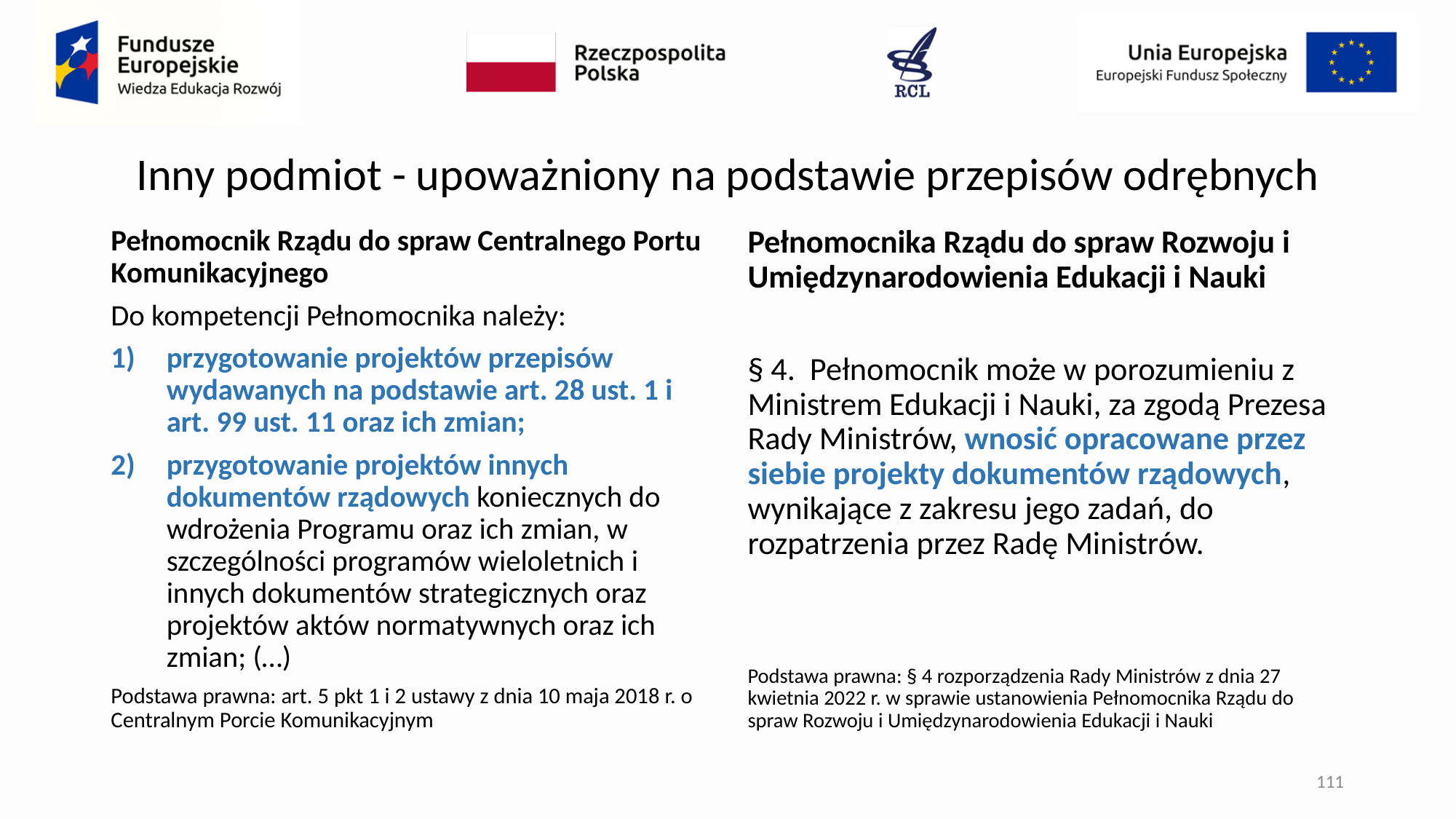

# Inny podmiot - upoważniony na podstawie przepisów odrębnych
Pełnomocnik Rządu do spraw Centralnego Portu Komunikacyjnego
Do kompetencji Pełnomocnika należy:
przygotowanie projektów przepisów wydawanych na podstawie art. 28 ust. 1 i art. 99 ust. 11 oraz ich zmian;
przygotowanie projektów innych dokumentów rządowych koniecznych do wdrożenia Programu oraz ich zmian, w szczególności programów wieloletnich i innych dokumentów strategicznych oraz projektów aktów normatywnych oraz ich zmian; (…)
Podstawa prawna: art. 5 pkt 1 i 2 ustawy z dnia 10 maja 2018 r. o Centralnym Porcie Komunikacyjnym
Pełnomocnika Rządu do spraw Rozwoju i Umiędzynarodowienia Edukacji i Nauki

§ 4.  Pełnomocnik może w porozumieniu z Ministrem Edukacji i Nauki, za zgodą Prezesa Rady Ministrów, wnosić opracowane przez siebie projekty dokumentów rządowych, wynikające z zakresu jego zadań, do rozpatrzenia przez Radę Ministrów.

Podstawa prawna: § 4 rozporządzenia Rady Ministrów z dnia 27 kwietnia 2022 r. w sprawie ustanowienia Pełnomocnika Rządu do spraw Rozwoju i Umiędzynarodowienia Edukacji i Nauki
111